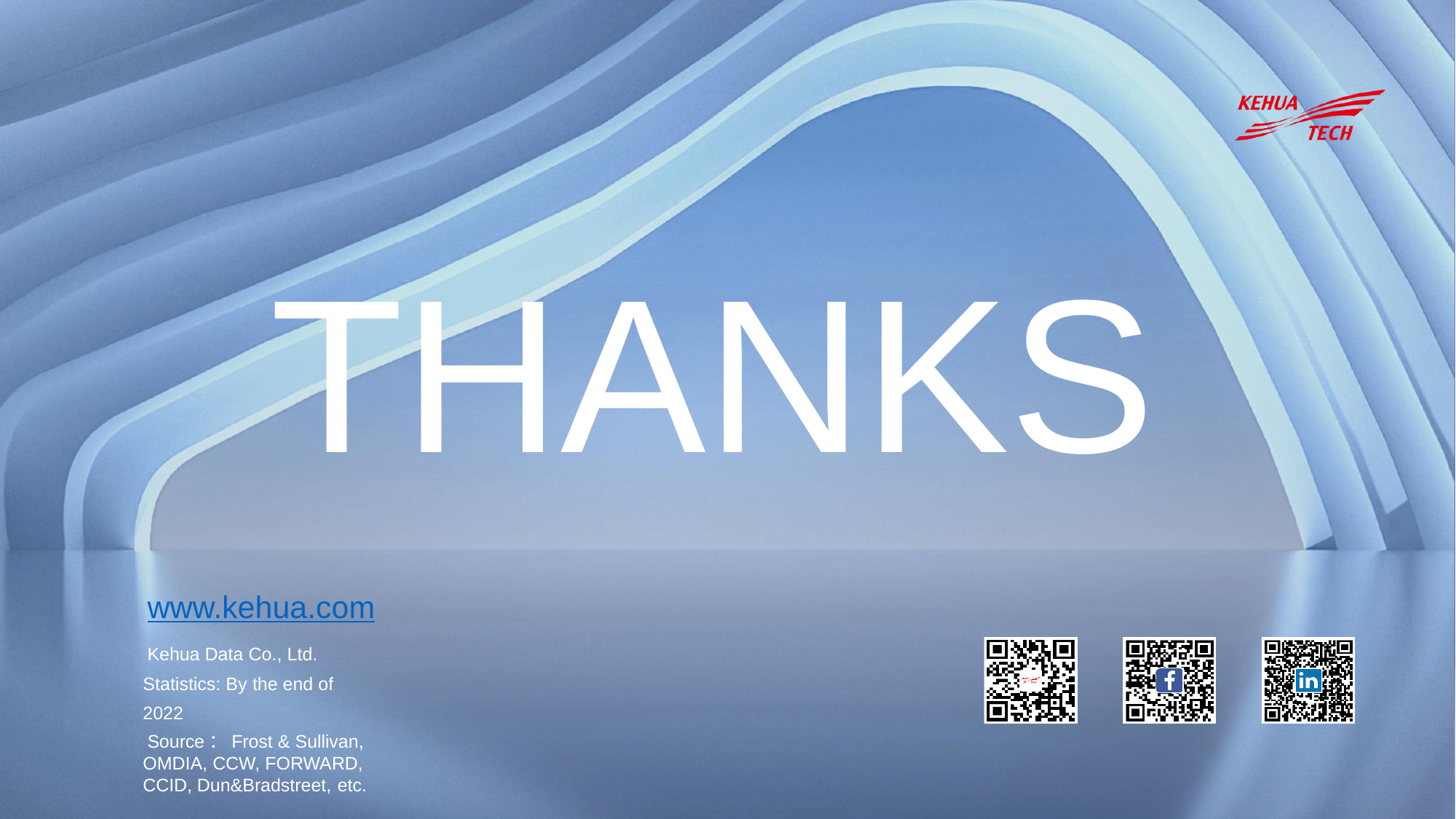

THANKS
www.kehua.com
Kehua Data Co., Ltd.  Statistics: By the end of 2022
Source：Frost & Sullivan, OMDIA, CCW, FORWARD, CCID, Dun&Bradstreet, etc.